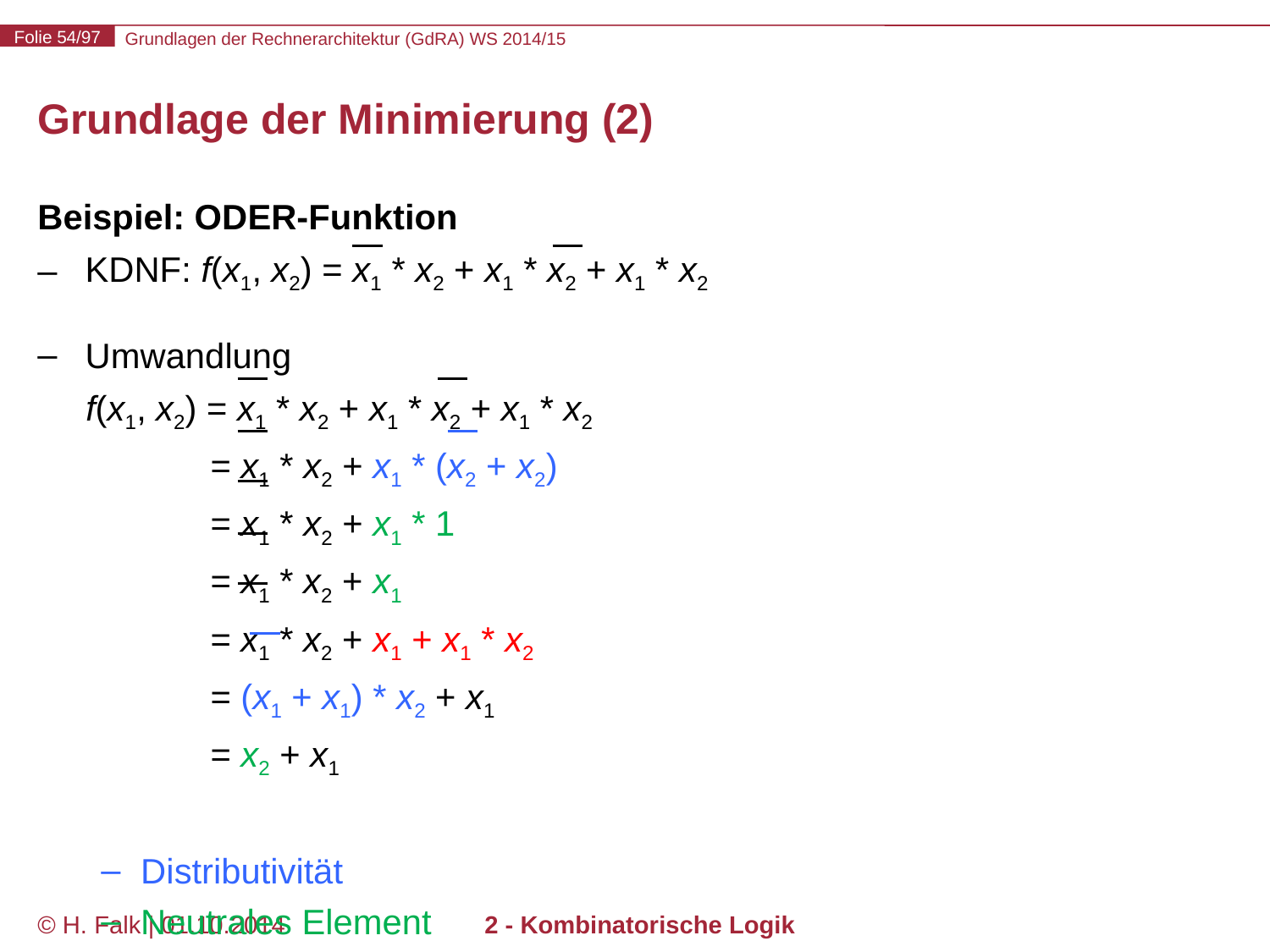

# Grundlage der Minimierung (2)
Beispiel: ODER-Funktion
KDNF: f(x1, x2) = x1 * x2 + x1 * x2 + x1 * x2

Umwandlung
 f(x1, x2) = x1 * x2 + x1 * x2 + x1 * x2
              = x1 * x2 + x1 * (x2 + x2)
              = x1 * x2 + x1 * 1
              = x1 * x2 + x1
              = x1 * x2 + x1 + x1 * x2
              = (x1 + x1) * x2 + x1
              = x2 + x1

Distributivität
Neutrales Element
Absorption
© H. Falk | 01.10.2014
2 - Kombinatorische Logik